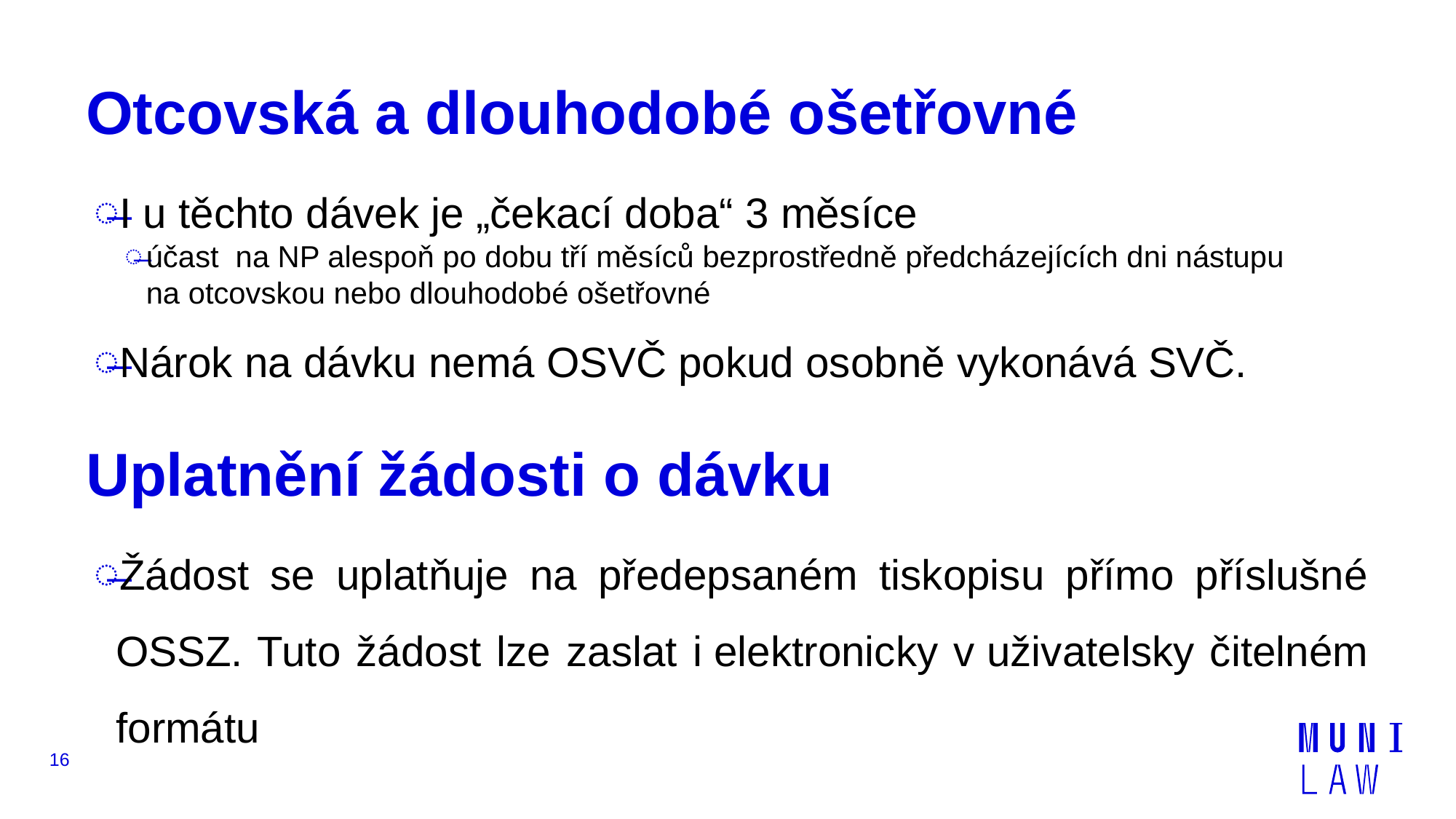

# Otcovská a dlouhodobé ošetřovné
I u těchto dávek je „čekací doba“ 3 měsíce
účast  na NP alespoň po dobu tří měsíců bezprostředně předcházejících dni nástupu na otcovskou nebo dlouhodobé ošetřovné
Nárok na dávku nemá OSVČ pokud osobně vykonává SVČ.

Uplatnění žádosti o dávku
Žádost se uplatňuje na předepsaném tiskopisu přímo příslušné OSSZ. Tuto žádost lze zaslat i elektronicky v uživatelsky čitelném formátu
16